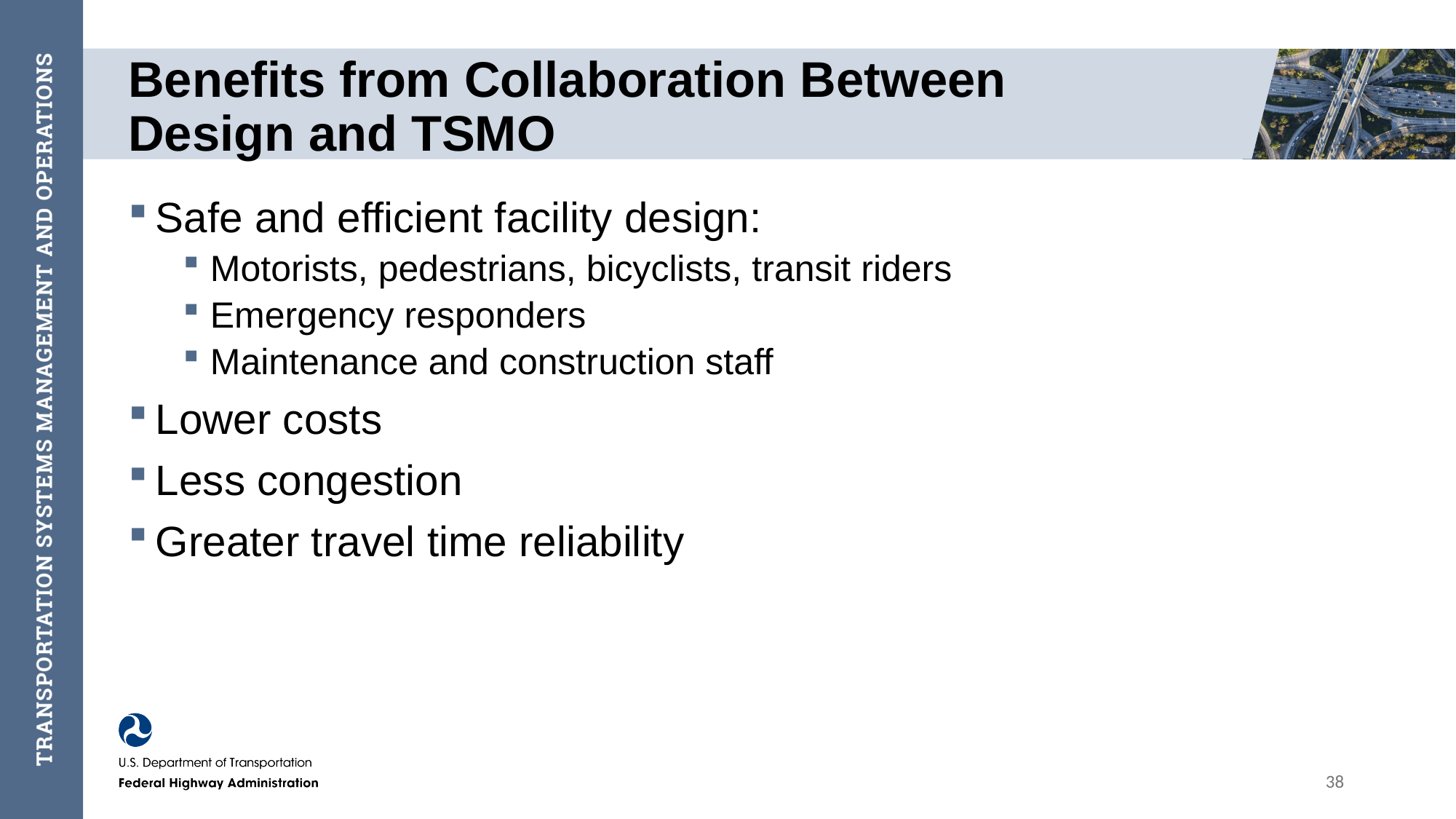

# Benefits from Collaboration Between Design and TSMO
Safe and efficient facility design:
Motorists, pedestrians, bicyclists, transit riders
Emergency responders
Maintenance and construction staff
Lower costs
Less congestion
Greater travel time reliability
38